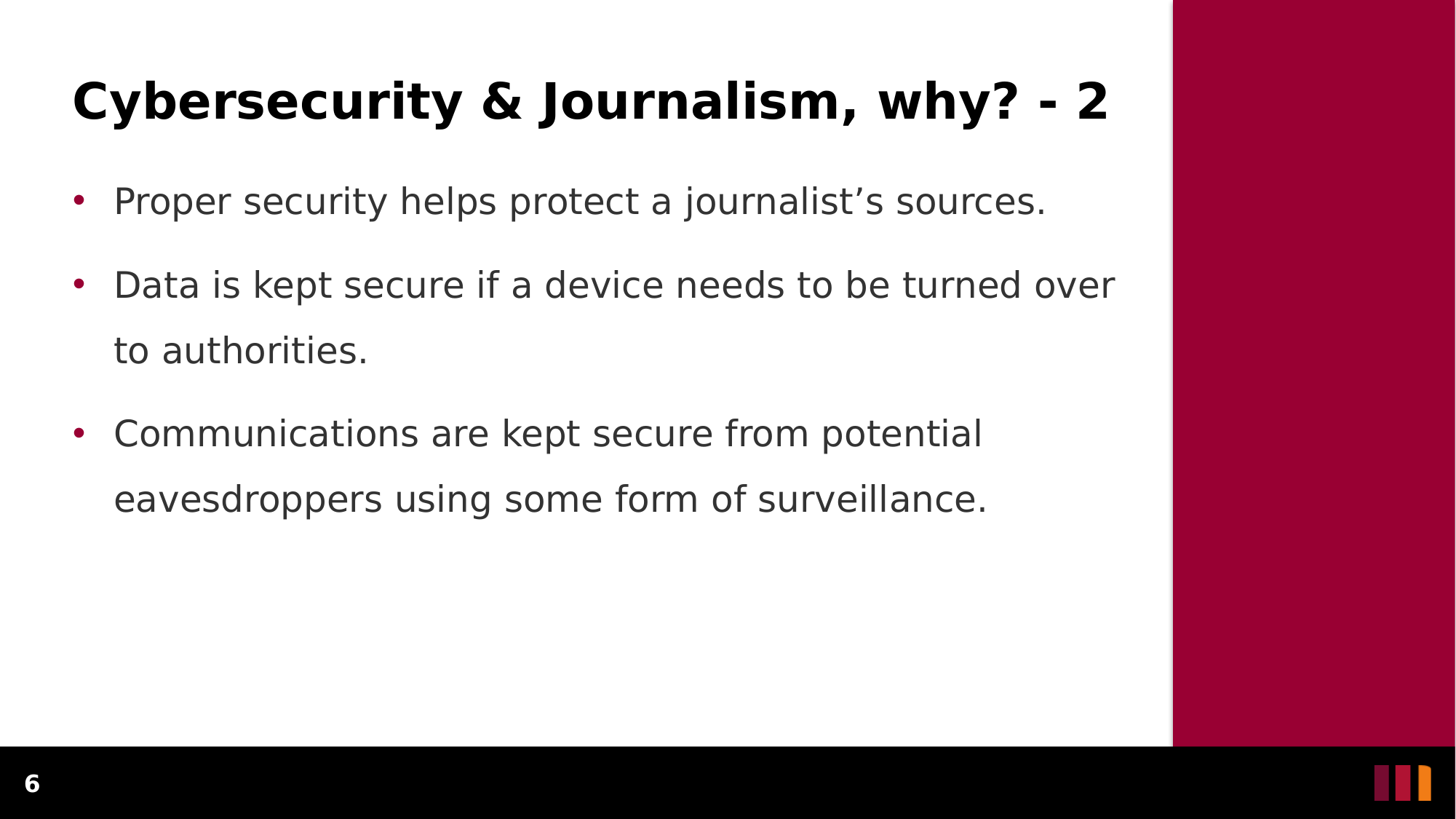

# Cybersecurity & Journalism, why? - 2
Proper security helps protect a journalist’s sources.
Data is kept secure if a device needs to be turned over to authorities.
Communications are kept secure from potential eavesdroppers using some form of surveillance.
6